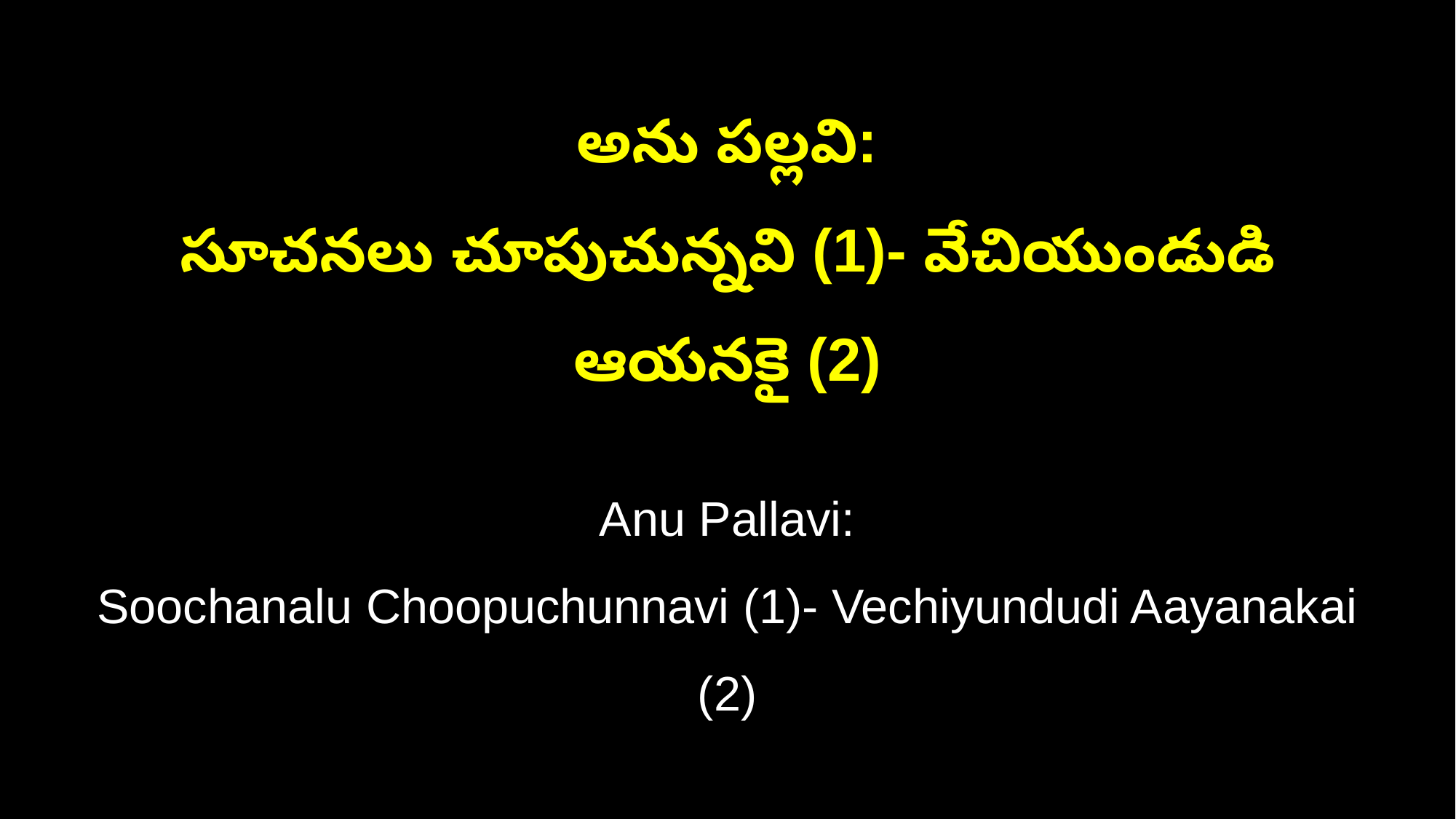

అను పల్లవి:
సూచనలు చూపుచున్నవి (1)- వేచియుండుడి ఆయనకై (2)
Anu Pallavi:
Soochanalu Choopuchunnavi (1)- Vechiyundudi Aayanakai (2)